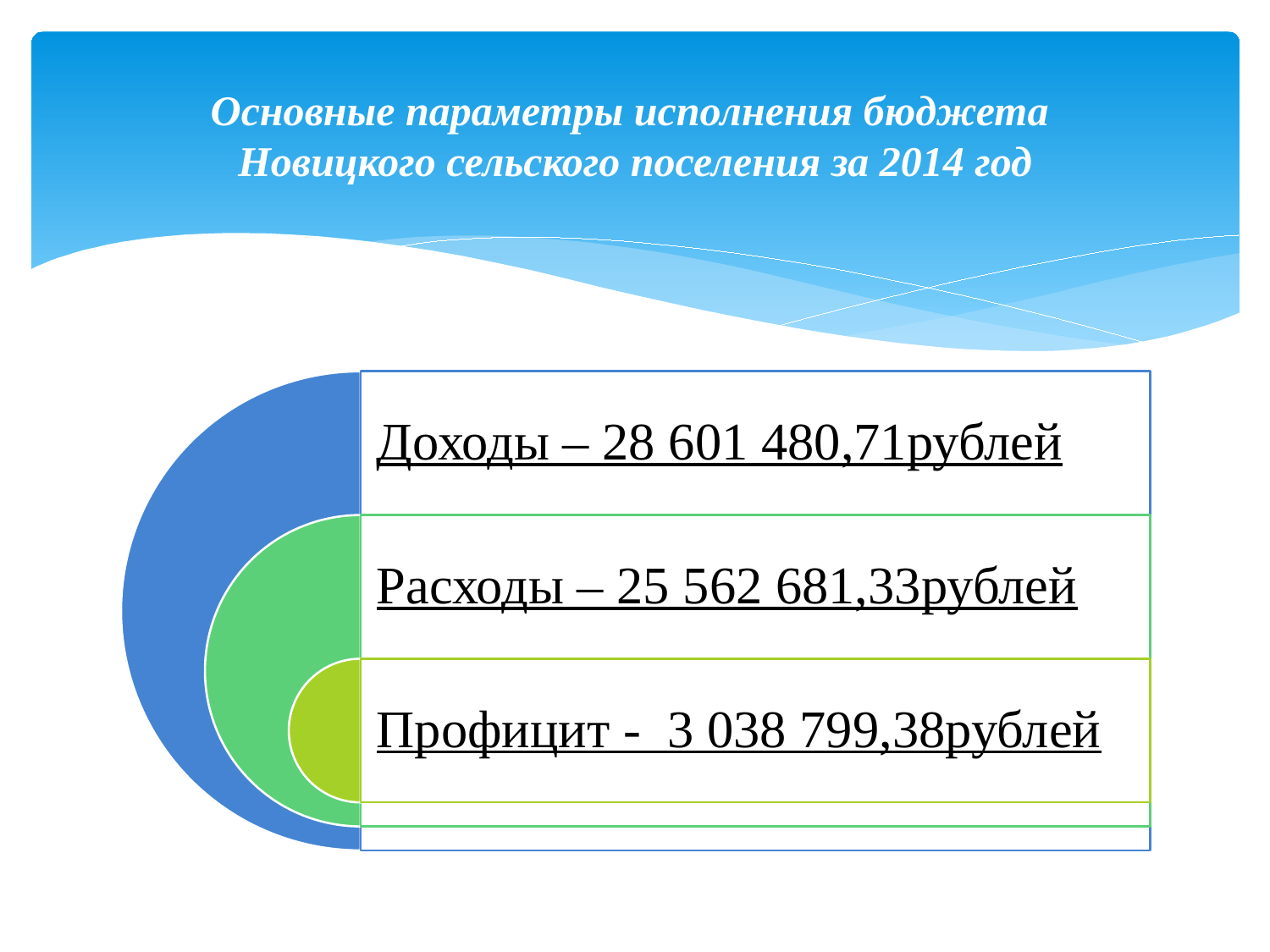

# Основные параметры исполнения бюджета Новицкого сельского поселения за 2014 год
Доходы – 28 601 480,71рублей
Расходы – 25 562 681,33рублей
Профицит -  3 038 799,38рублей